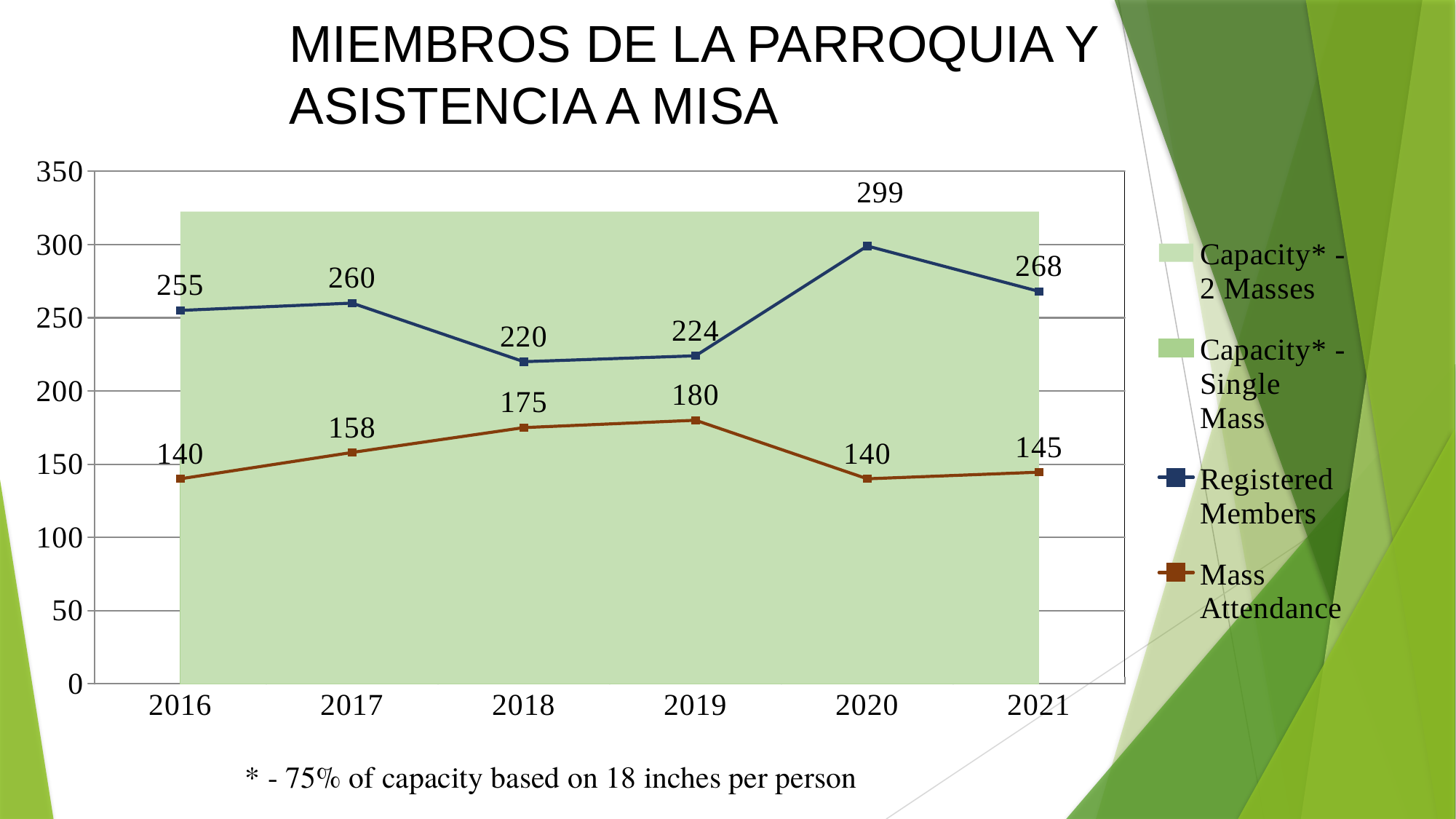

# MIEMBROS DE LA PARROQUIA Y ASISTENCIA A MISA

### Chart

| Category |  |  |  |  |
|---|---|---|---|---|
|  | 322.5 | 161.25 | 255.0 | 140.0 |
|  | 322.5 | 161.25 | 260.0 | 158.0 |
|  | 322.5 | 161.25 | 220.0 | 175.0 |
|  | 322.5 | 161.25 | 224.0 | 180.0 |
|  | 322.5 | 161.25 | 299.0 | 140.0 |
|  | 322.5 | 161.25 | 268.0 | 144.5 |
* - 75% of capacity based on 18 inches per person